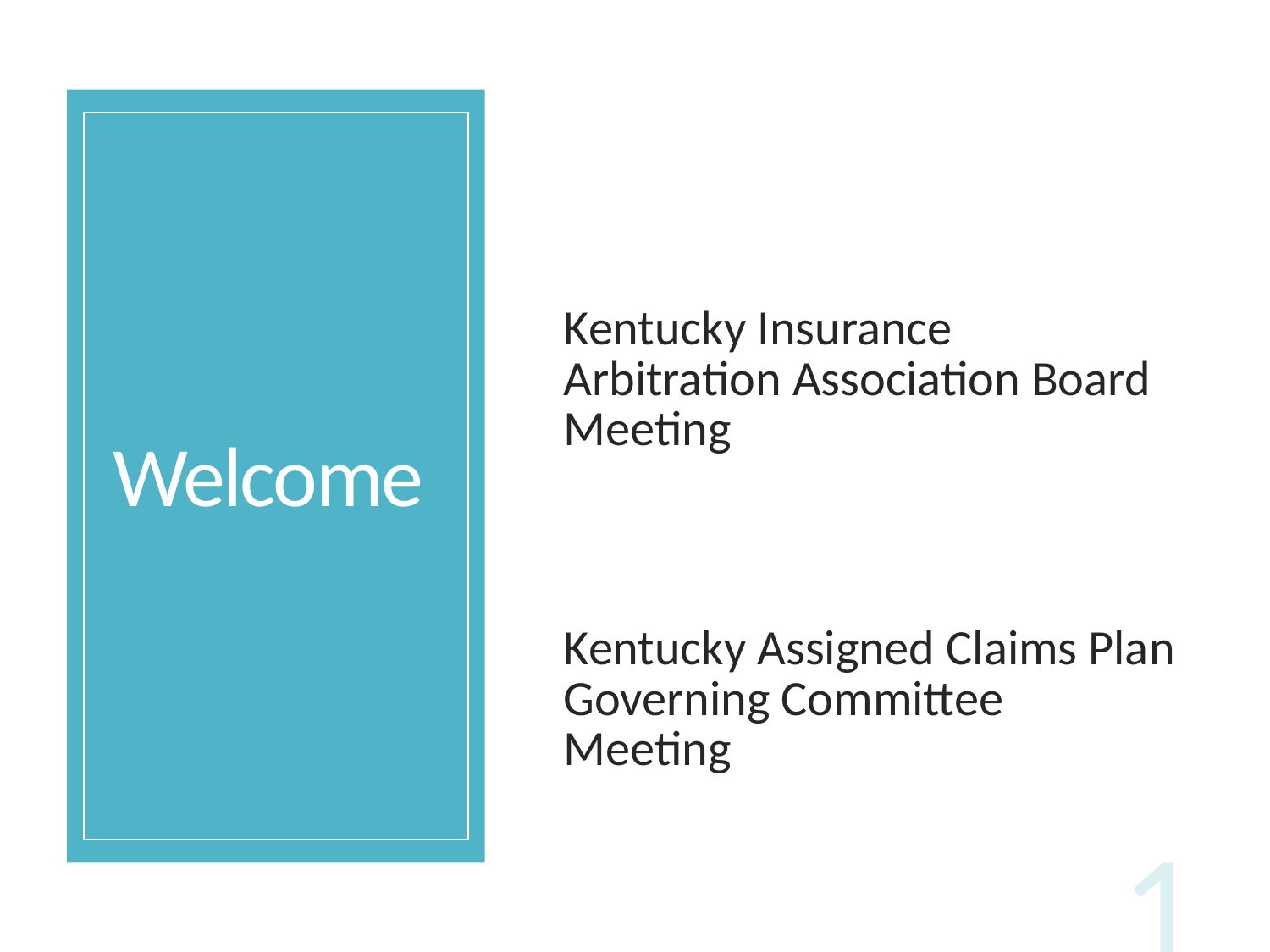

# Welcome

Kentucky Insurance Arbitration Association Board Meeting

Kentucky Assigned Claims Plan Governing Committee Meeting

1